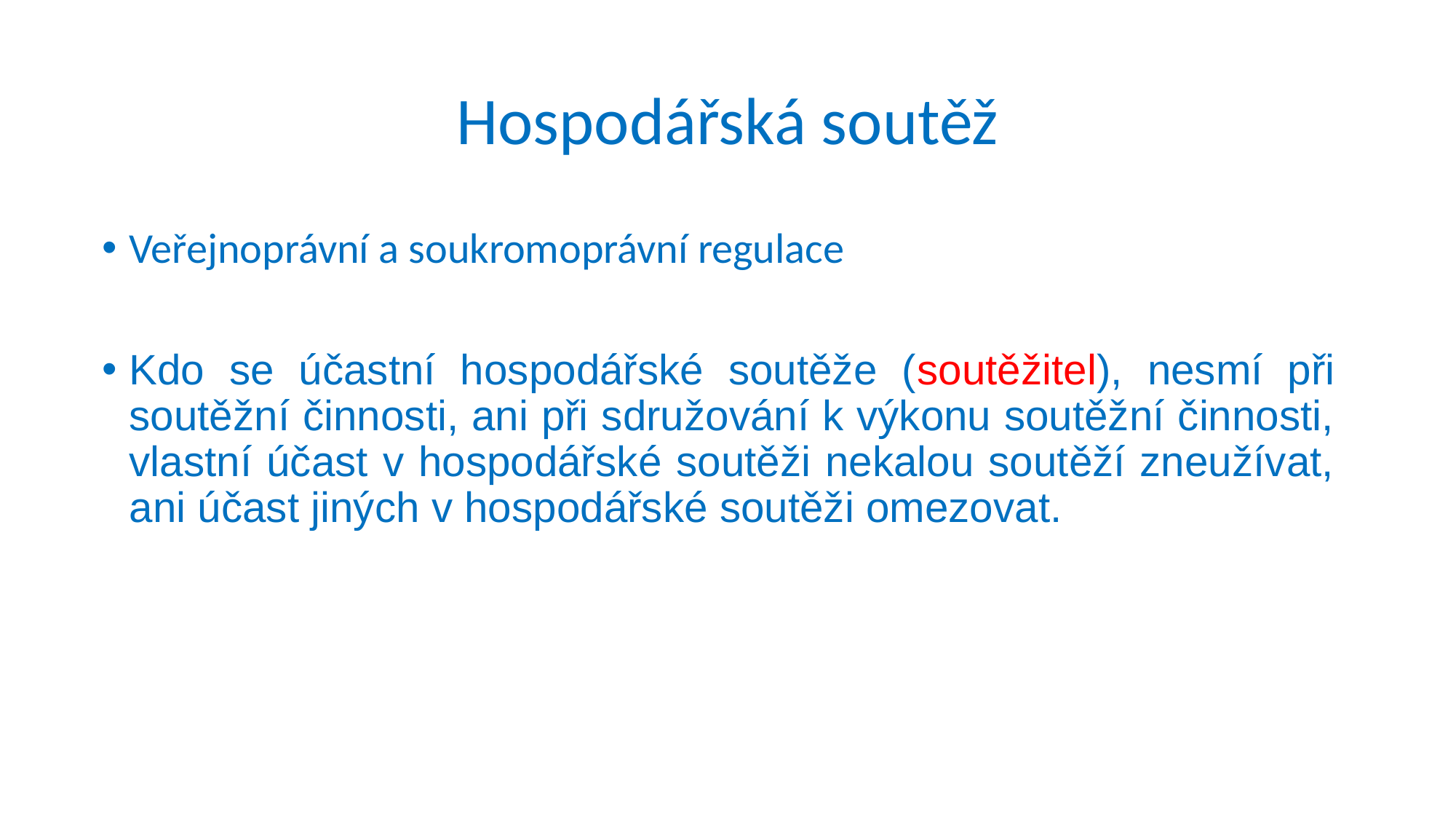

# Hospodářská soutěž
Veřejnoprávní a soukromoprávní regulace

Kdo se účastní hospodářské soutěže (soutěžitel), nesmí při soutěžní činnosti, ani při sdružování k výkonu soutěžní činnosti, vlastní účast v hospodářské soutěži nekalou soutěží zneužívat, ani účast jiných v hospodářské soutěži omezovat.